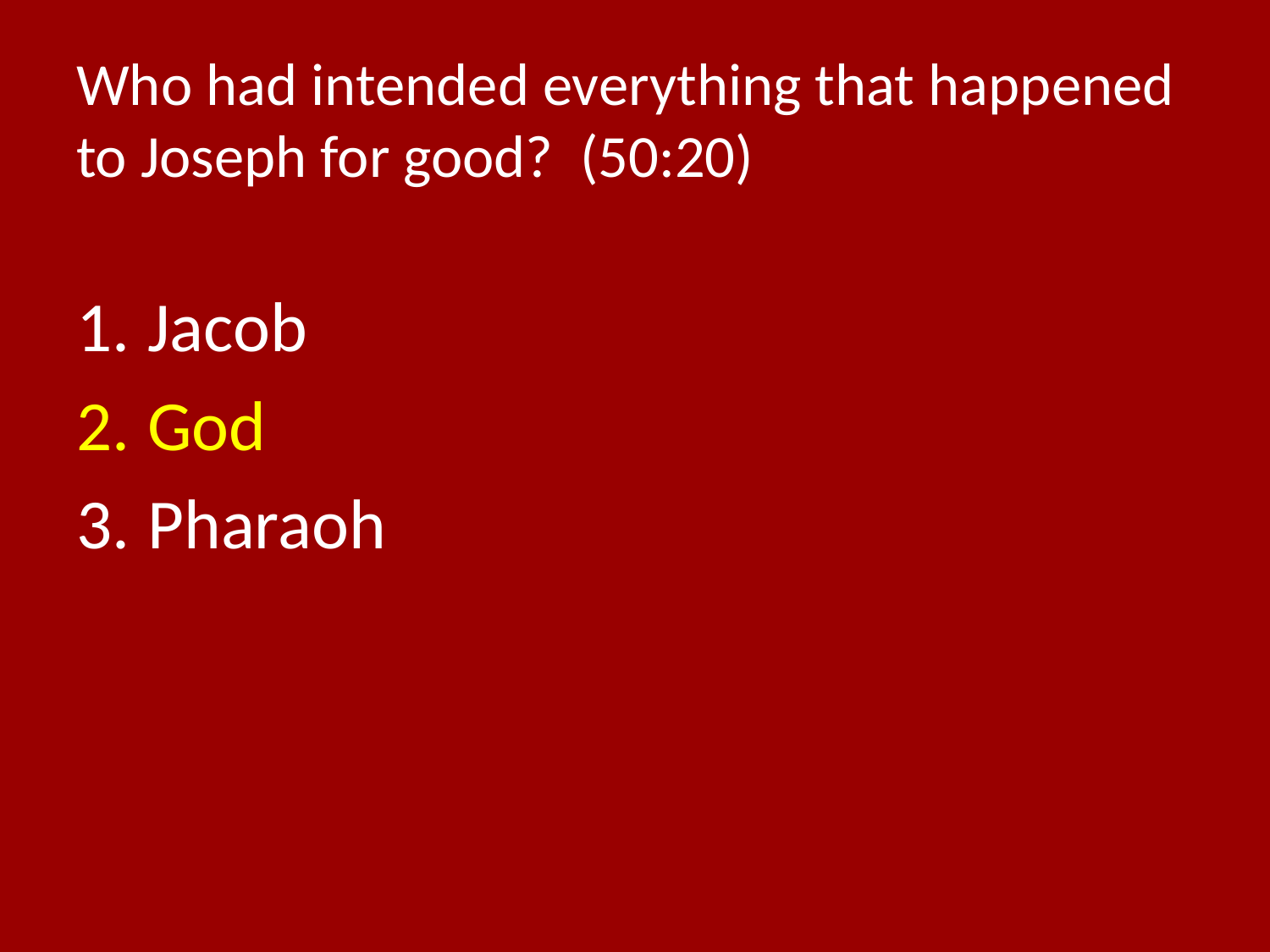

# Who had intended everything that happened to Joseph for good?  (50:20)
Jacob
God
Pharaoh